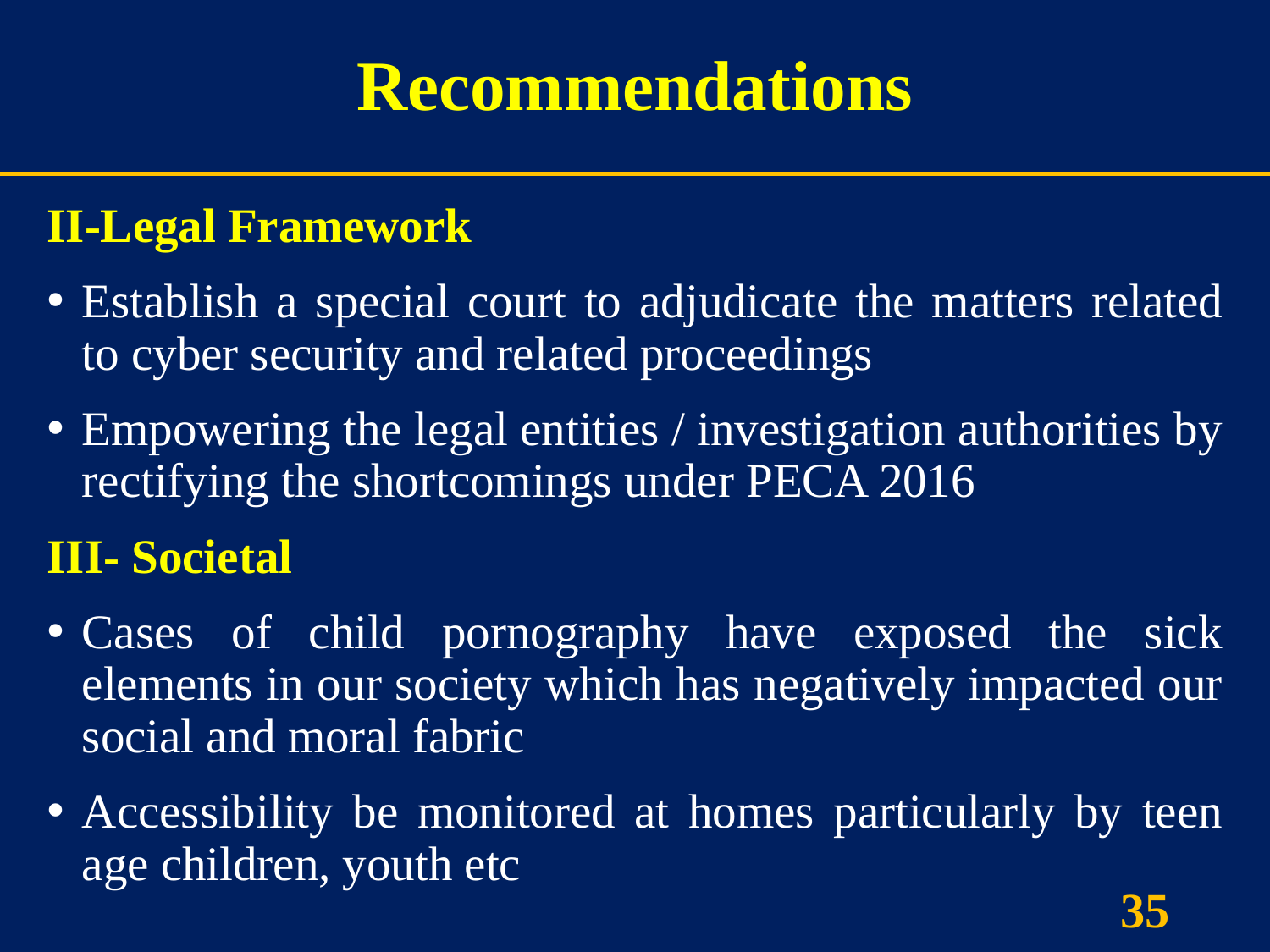

# Recommendations
II-Legal Framework
Establish a special court to adjudicate the matters related to cyber security and related proceedings
Empowering the legal entities / investigation authorities by rectifying the shortcomings under PECA 2016
III- Societal
Cases of child pornography have exposed the sick elements in our society which has negatively impacted our social and moral fabric
Accessibility be monitored at homes particularly by teen age children, youth etc

35